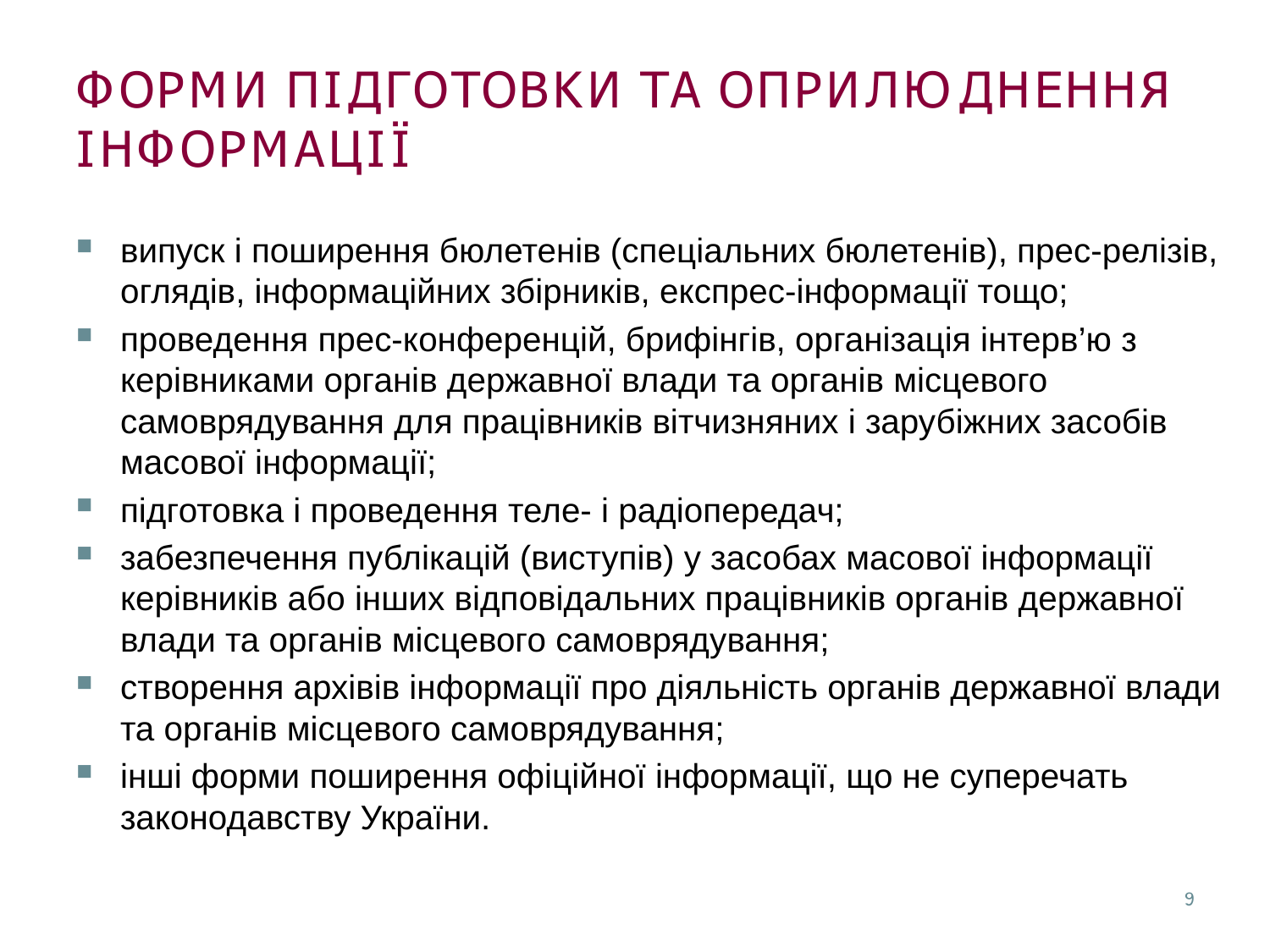

# форми підготовки та оприлюднення інформації
випуск і поширення бюлетенів (спеціальних бюлетенів), прес-релізів, оглядів, інформаційних збірників, експрес-інформації тощо;
проведення прес-конференцій, брифінгів, організація інтерв’ю з керівниками органів державної влади та органів місцевого самоврядування для працівників вітчизняних і зарубіжних засобів масової інформації;
підготовка і проведення теле- і радіопередач;
забезпечення публікацій (виступів) у засобах масової інформації керівників або інших відповідальних працівників органів державної влади та органів місцевого самоврядування;
створення архівів інформації про діяльність органів державної влади та органів місцевого самоврядування;
інші форми поширення офіційної інформації, що не суперечать законодавству України.

9